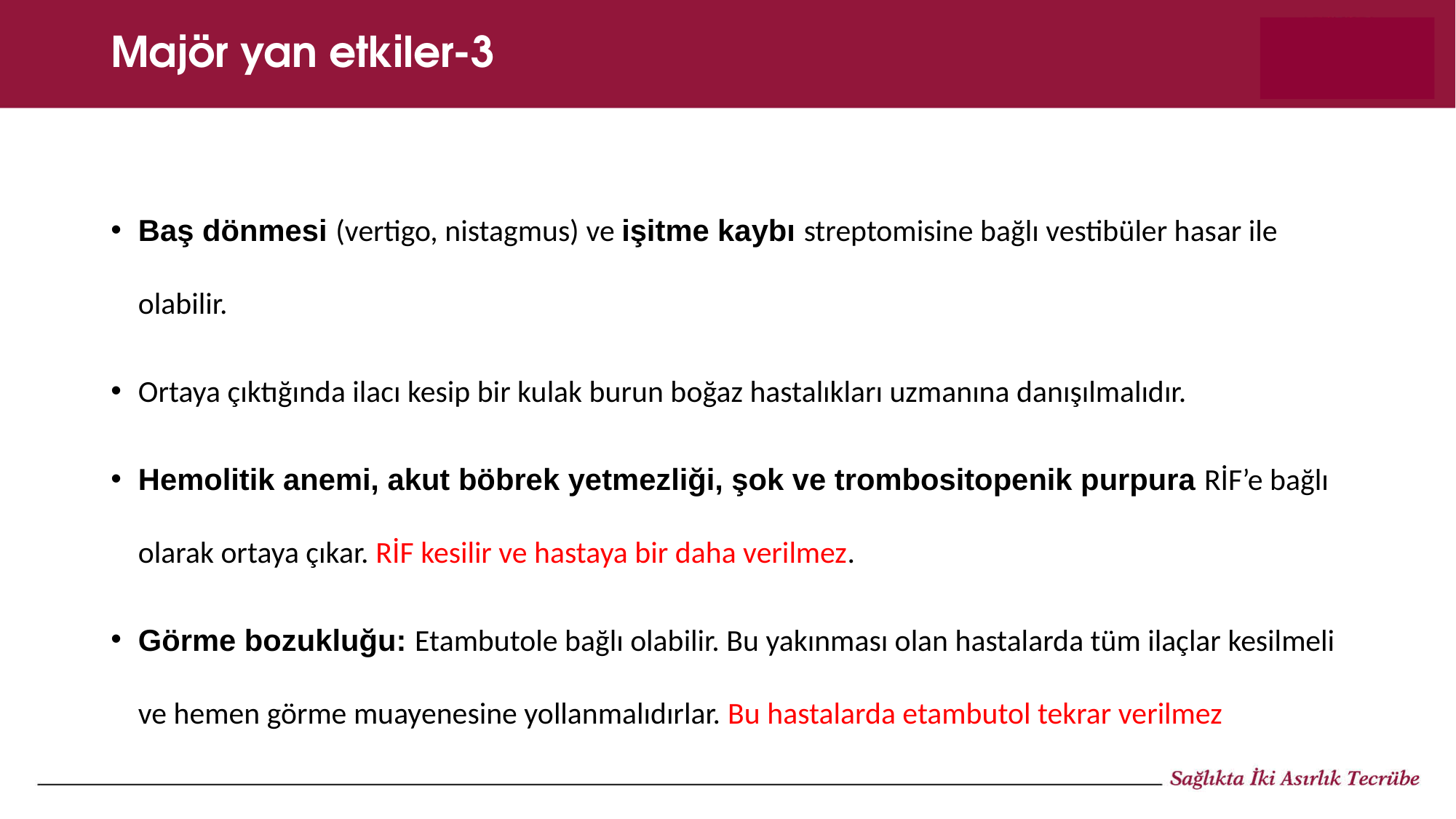

# Majör yan etkiler-3

Baş dönmesi (vertigo, nistagmus) ve işitme kaybı streptomisine bağlı vestibüler hasar ile olabilir.
Ortaya çıktığında ilacı kesip bir kulak burun boğaz hastalıkları uzmanına danışılmalıdır.
Hemolitik anemi, akut böbrek yetmezliği, şok ve trombositopenik purpura RİF’e bağlı olarak ortaya çıkar. RİF kesilir ve hastaya bir daha verilmez.
Görme bozukluğu: Etambutole bağlı olabilir. Bu yakınması olan hastalarda tüm ilaçlar kesilmeli ve hemen görme muayenesine yollanmalıdırlar. Bu hastalarda etambutol tekrar verilmez